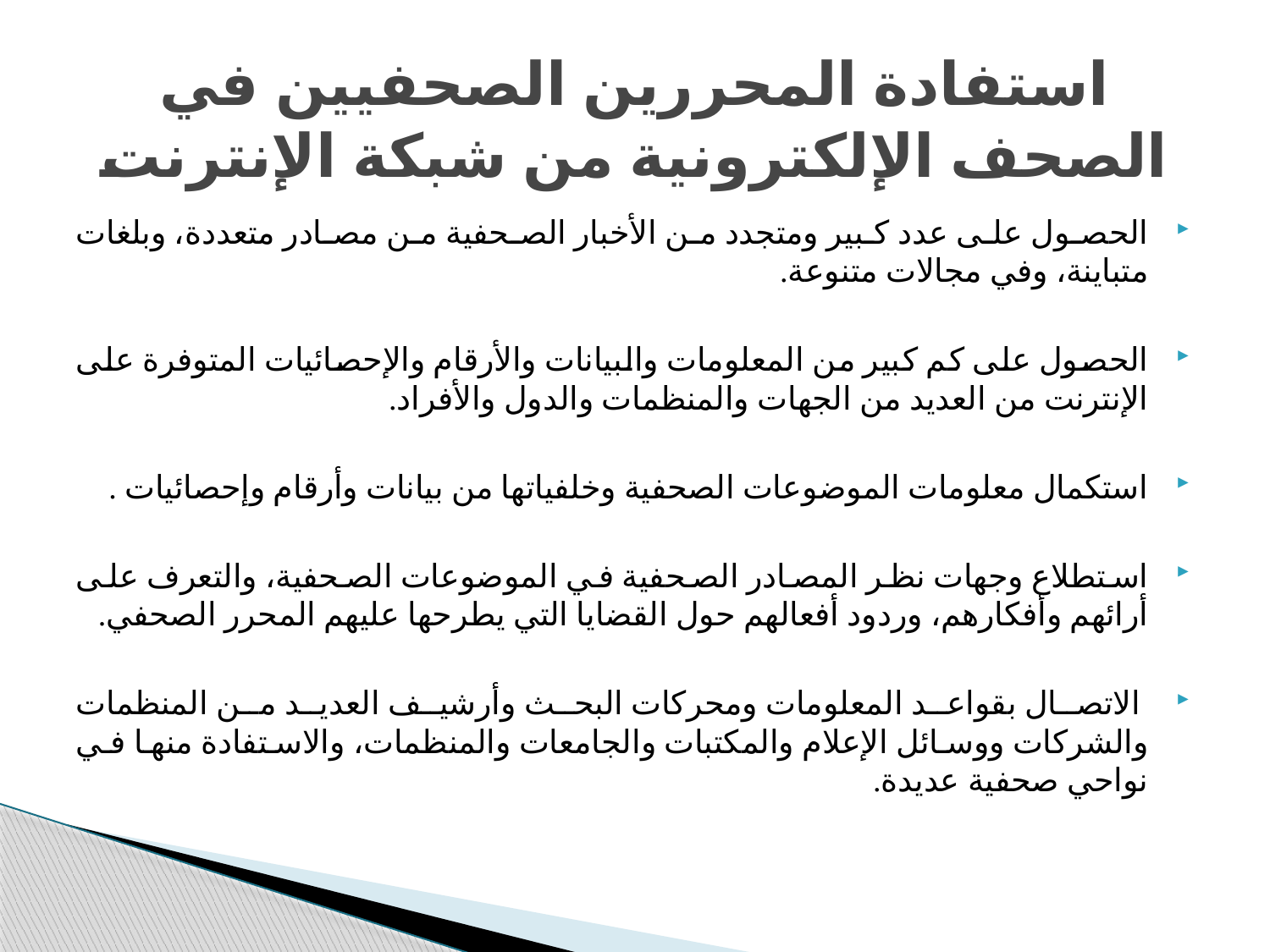

# استفادة المحررين الصحفيين في الصحف الإلكترونية من شبكة الإنترنت
الحصول على عدد كبير ومتجدد من الأخبار الصحفية من مصادر متعددة، وبلغات متباينة، وفي مجالات متنوعة.

الحصول على كم كبير من المعلومات والبيانات والأرقام والإحصائيات المتوفرة على الإنترنت من العديد من الجهات والمنظمات والدول والأفراد.

استكمال معلومات الموضوعات الصحفية وخلفياتها من بيانات وأرقام وإحصائيات .

استطلاع وجهات نظر المصادر الصحفية في الموضوعات الصحفية، والتعرف على أرائهم وأفكارهم، وردود أفعالهم حول القضايا التي يطرحها عليهم المحرر الصحفي.

 الاتصال بقواعد المعلومات ومحركات البحث وأرشيف العديد من المنظمات والشركات ووسائل الإعلام والمكتبات والجامعات والمنظمات، والاستفادة منها في نواحي صحفية عديدة.